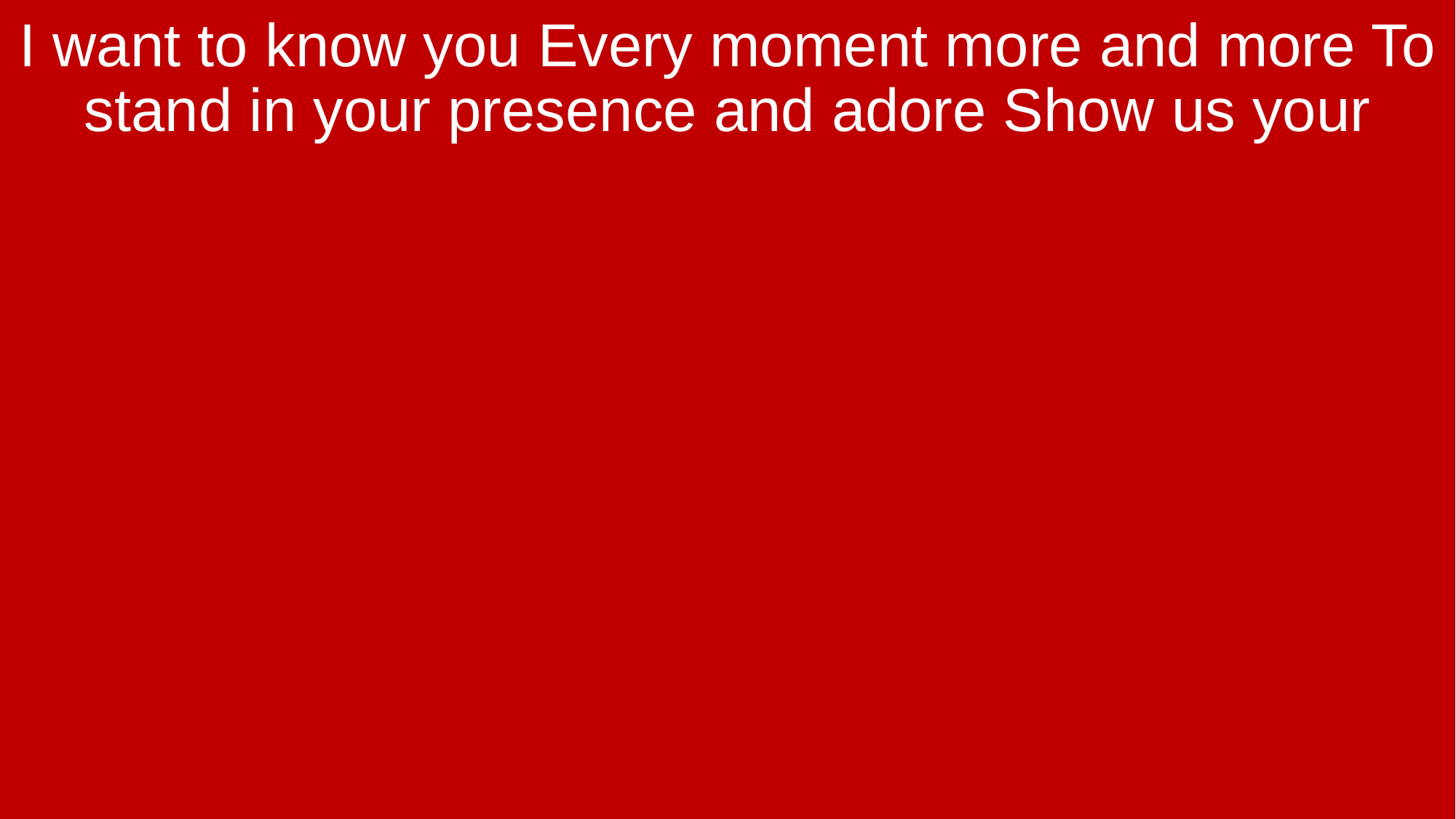

I want to know you Every moment more and more To stand in your presence and adore Show us your